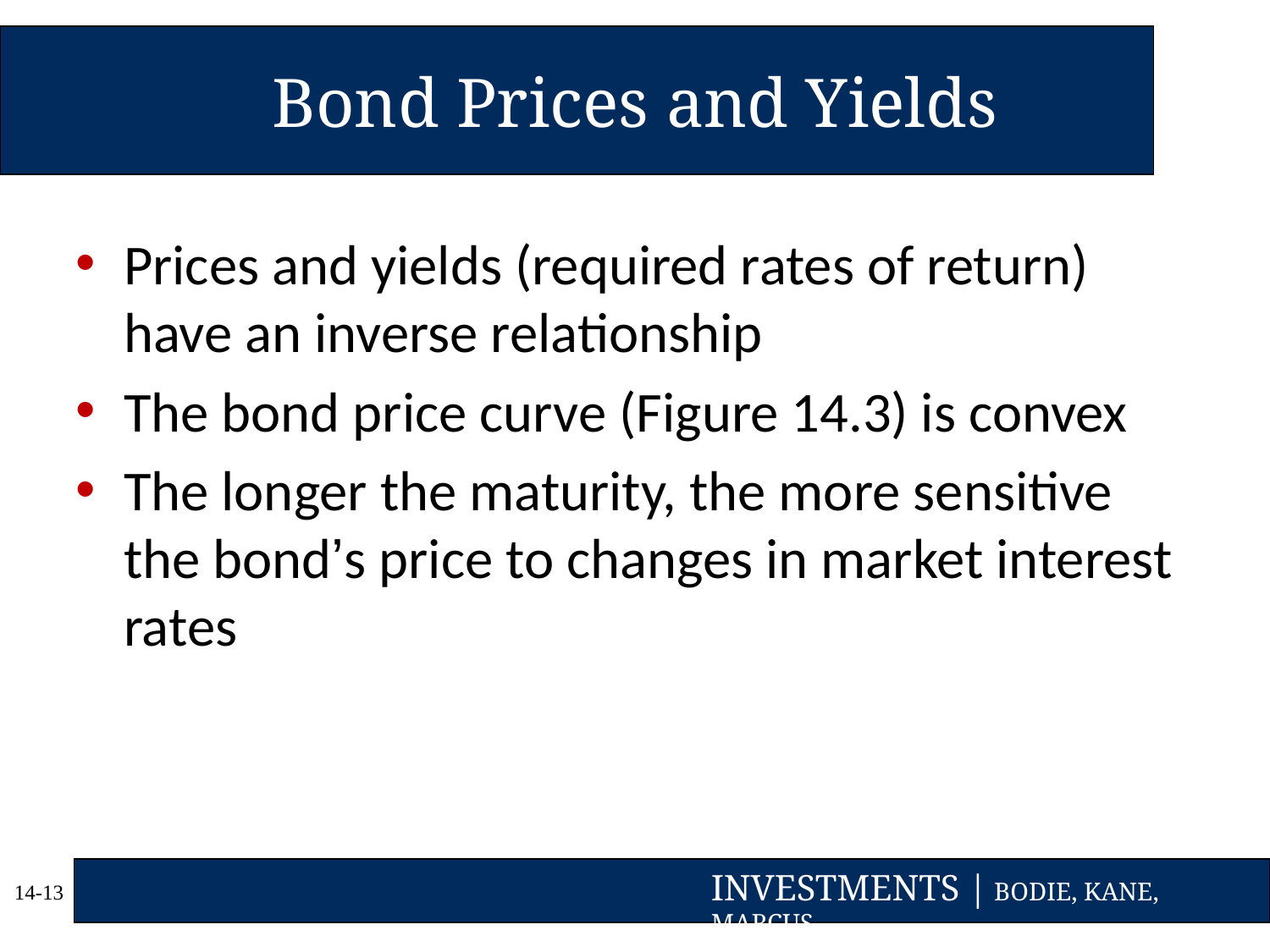

# Bond Prices and Yields
Prices and yields (required rates of return) have an inverse relationship
The bond price curve (Figure 14.3) is convex
The longer the maturity, the more sensitive the bond’s price to changes in market interest rates